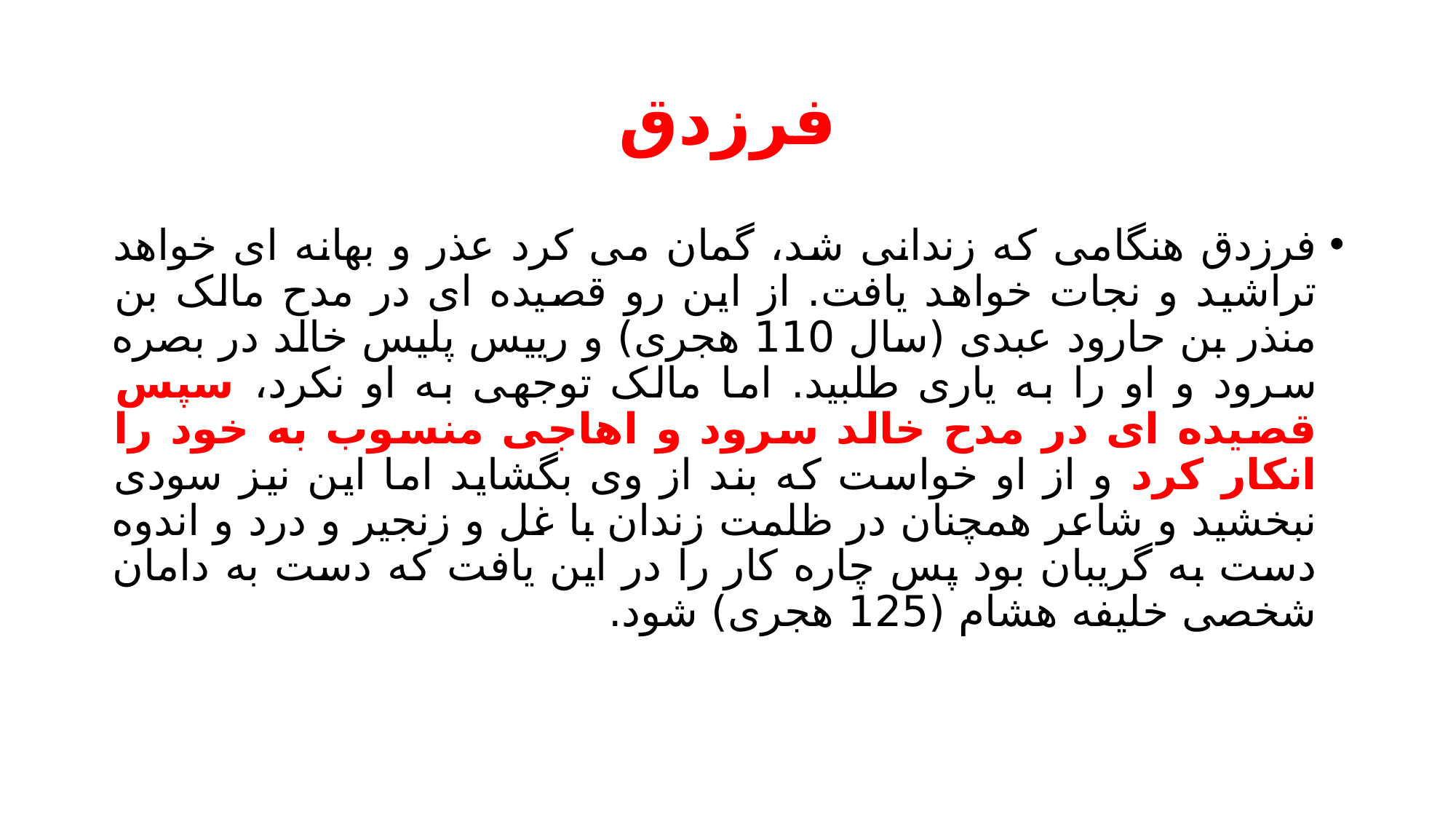

# فرزدق
فرزدق هنگامی که زندانی شد، گمان می کرد عذر و بهانه ای خواهد تراشید و نجات خواهد یافت. از این رو قصیده ای در مدح مالک بن منذر بن حارود عبدی (سال 110 هجری) و رییس پلیس خالد در بصره سرود و او را به یاری طلبید. اما مالک توجهی به او نکرد، سپس قصیده ای در مدح خالد سرود و اهاجی منسوب به خود را انکار کرد و از او خواست که بند از وی بگشاید اما این نیز سودی نبخشید و شاعر همچنان در ظلمت زندان با غل و زنجیر و درد و اندوه دست به گریبان بود پس چاره کار را در این یافت که دست به دامان شخصی خلیفه هشام (125 هجری) شود.